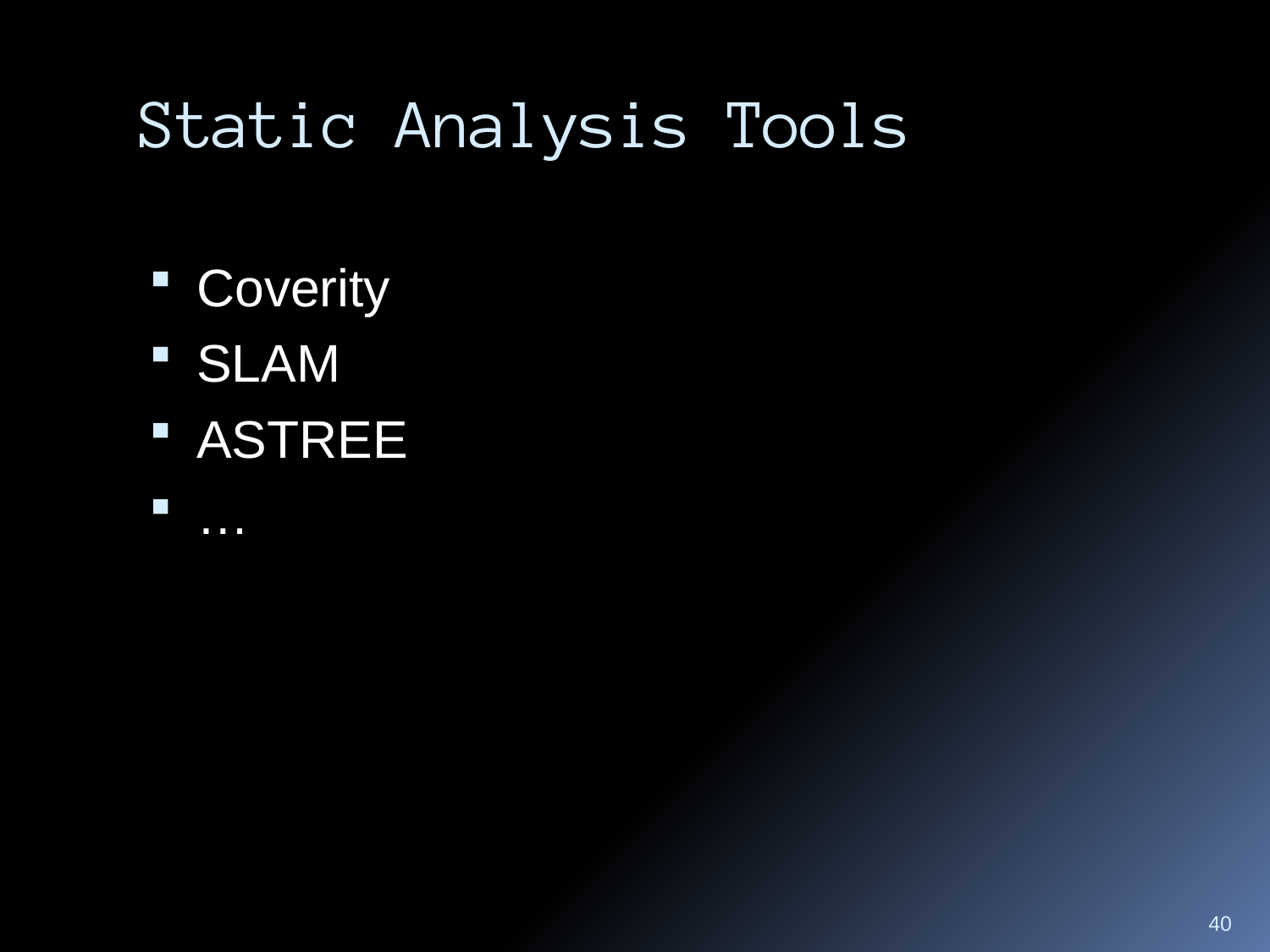

# Static Analysis Tools
Coverity
SLAM
ASTREE
…
40